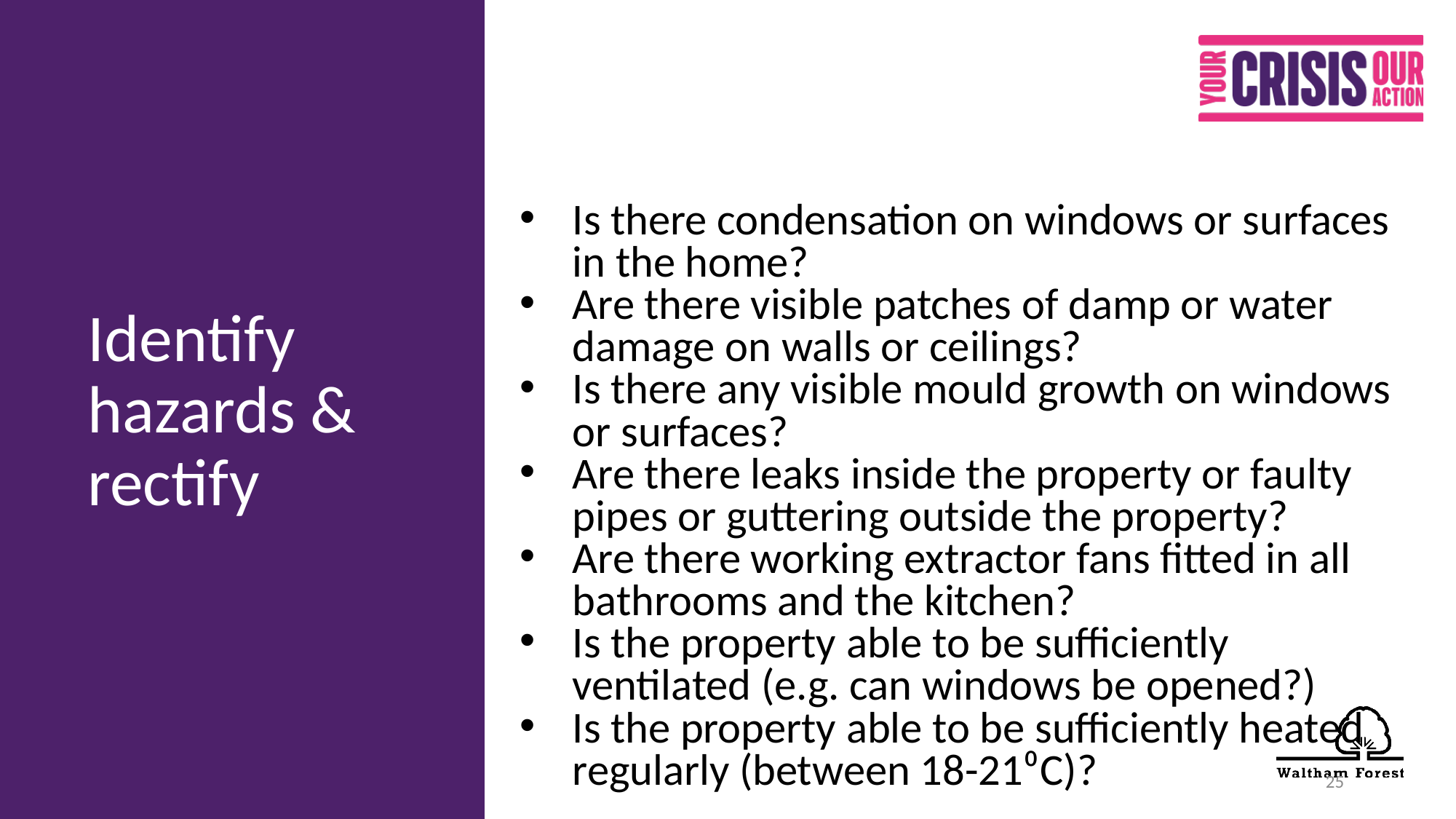

# Identify hazards & rectify

Is there condensation on windows or surfaces in the home?
Are there visible patches of damp or water damage on walls or ceilings?
Is there any visible mould growth on windows or surfaces?
Are there leaks inside the property or faulty pipes or guttering outside the property?
Are there working extractor fans fitted in all bathrooms and the kitchen?
Is the property able to be sufficiently ventilated (e.g. can windows be opened?)
Is the property able to be sufficiently heated regularly (between 18-21⁰C)?

25